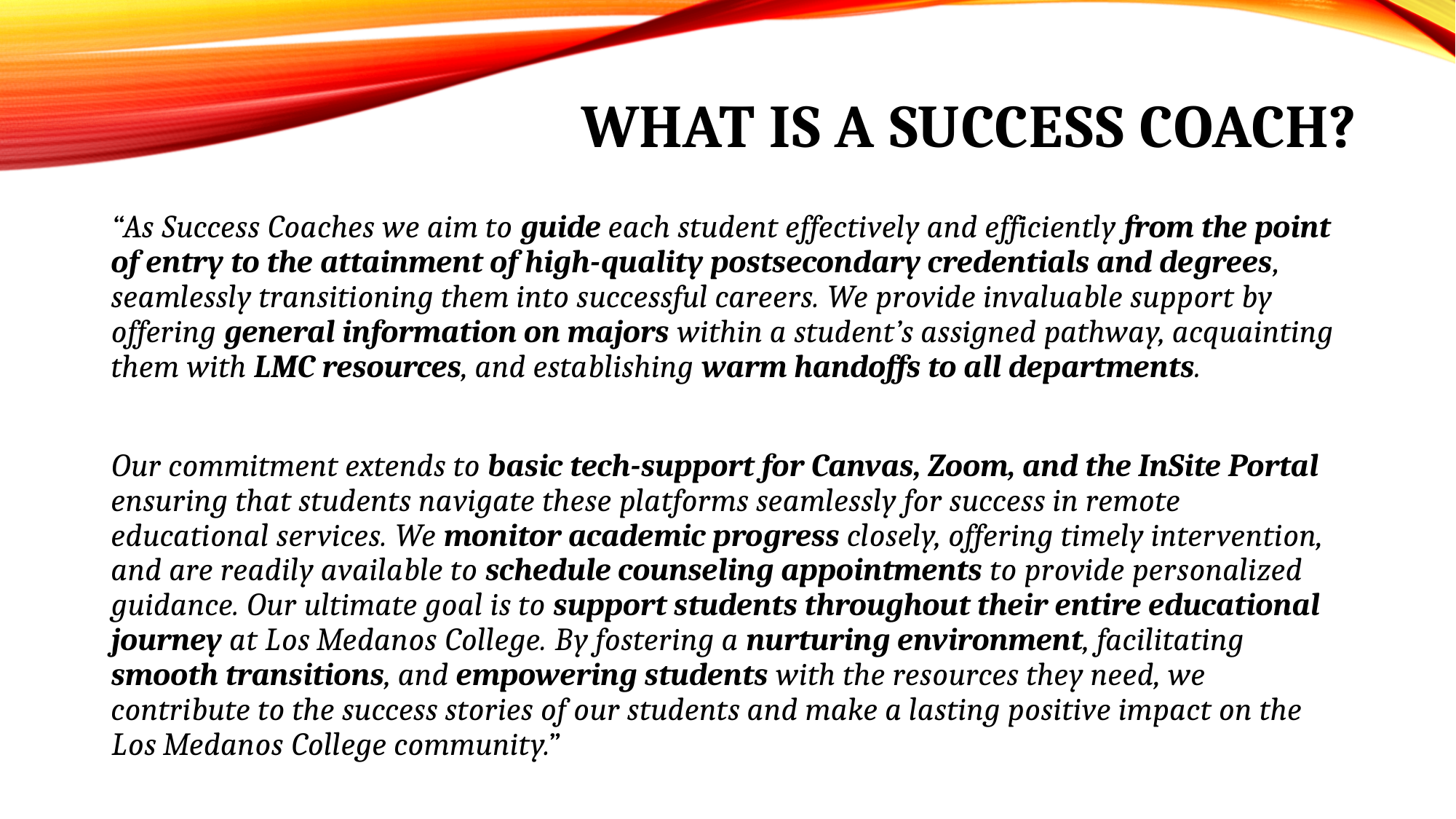

# What is a Success Coach?
“As Success Coaches we aim to guide each student effectively and efficiently from the point of entry to the attainment of high-quality postsecondary credentials and degrees, seamlessly transitioning them into successful careers. We provide invaluable support by offering general information on majors within a student’s assigned pathway, acquainting them with LMC resources, and establishing warm handoffs to all departments.

Our commitment extends to basic tech-support for Canvas, Zoom, and the InSite Portal ensuring that students navigate these platforms seamlessly for success in remote educational services. We monitor academic progress closely, offering timely intervention, and are readily available to schedule counseling appointments to provide personalized guidance. Our ultimate goal is to support students throughout their entire educational journey at Los Medanos College. By fostering a nurturing environment, facilitating smooth transitions, and empowering students with the resources they need, we contribute to the success stories of our students and make a lasting positive impact on the Los Medanos College community.”